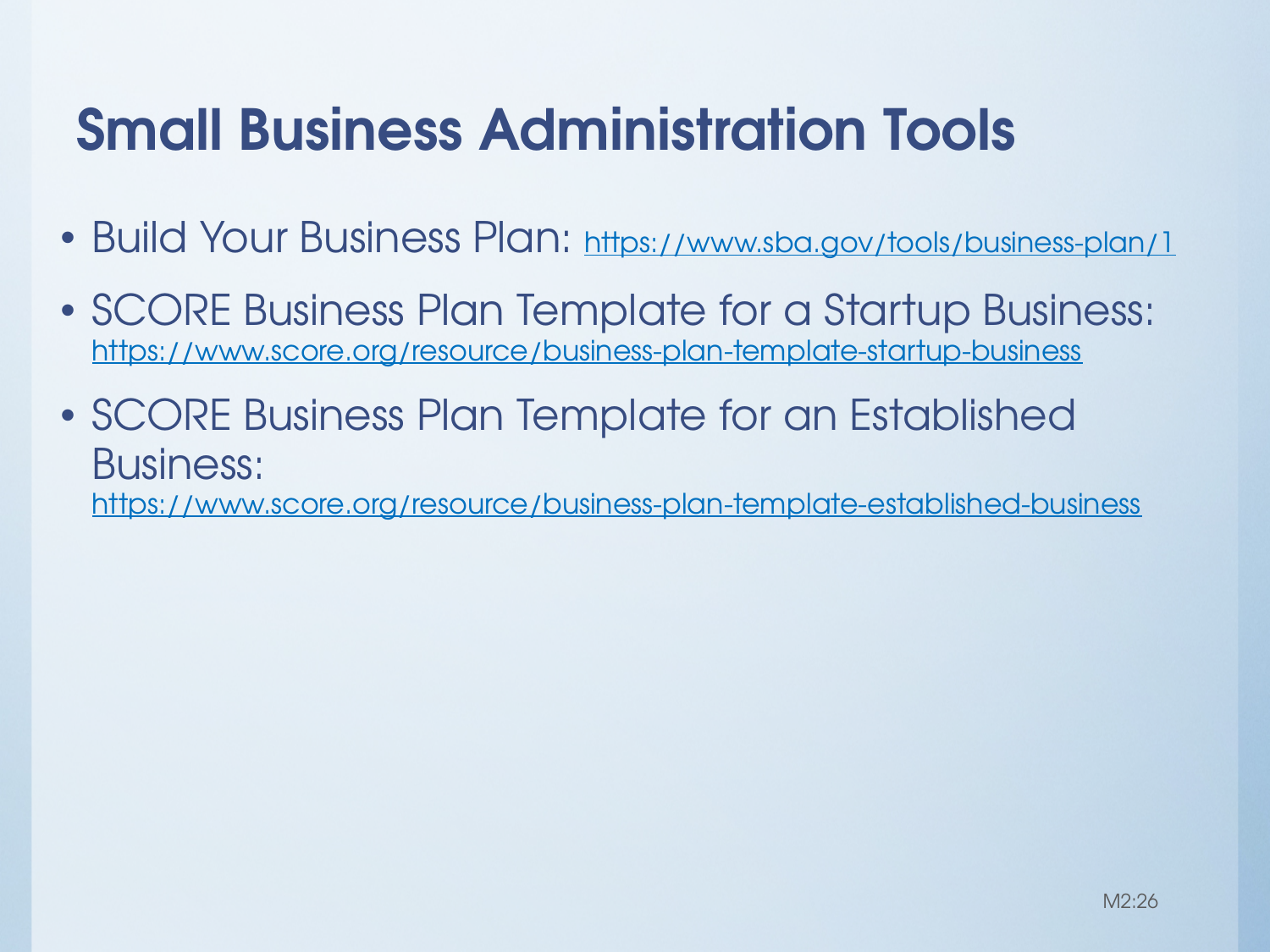

# Small Business Administration Tools
Build Your Business Plan: https://www.sba.gov/tools/business-plan/1
SCORE Business Plan Template for a Startup Business: https://www.score.org/resource/business-plan-template-startup-business
SCORE Business Plan Template for an Established Business: https://www.score.org/resource/business-plan-template-established-business

M2:26